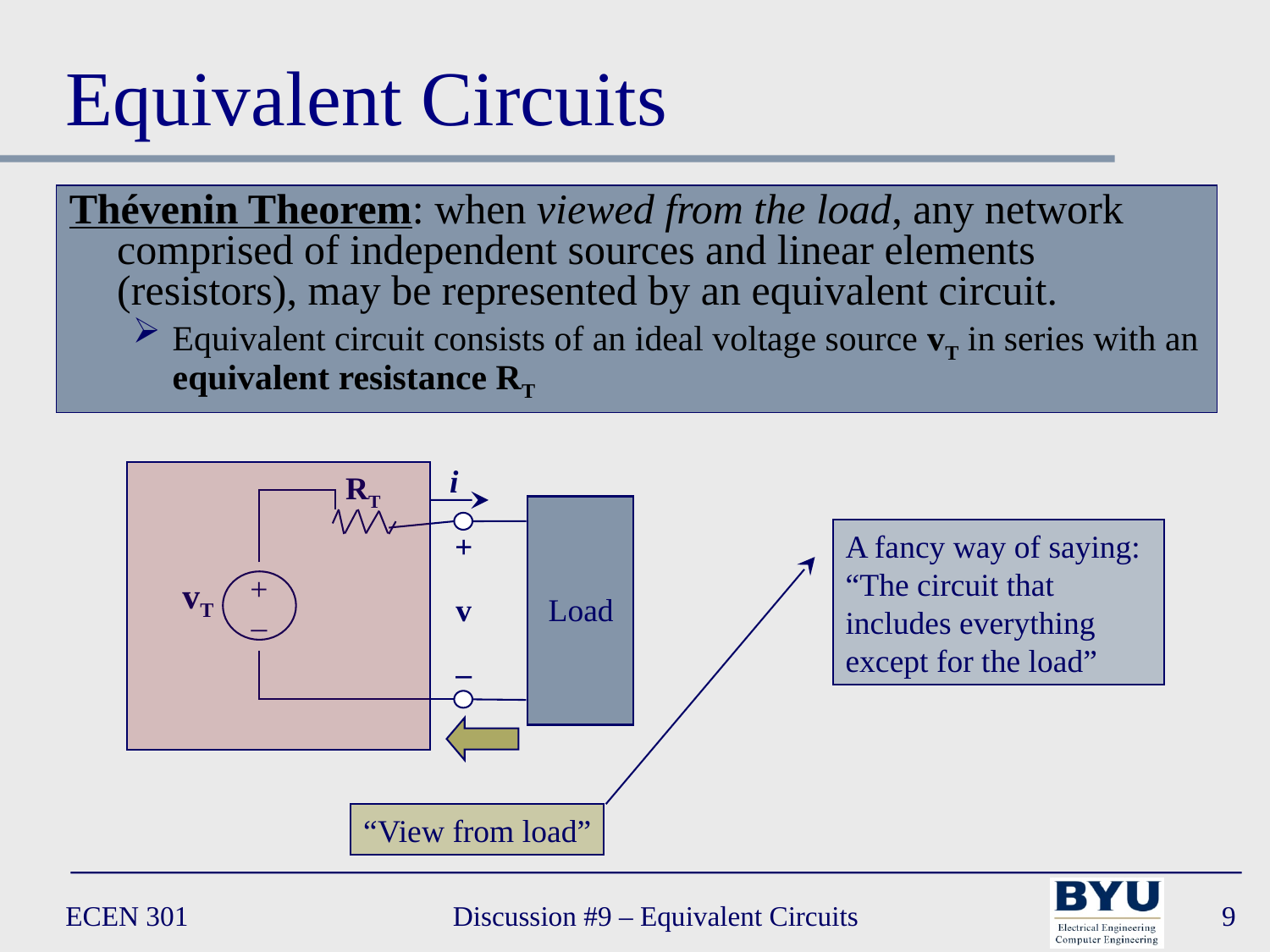

# Equivalent Circuits
Thévenin Theorem: when viewed from the load, any network comprised of independent sources and linear elements (resistors), may be represented by an equivalent circuit.
Equivalent circuit consists of an ideal voltage source vT in series with an equivalent resistance RT
i
RT

Load

+

v

–
+
–
vT

A fancy way of saying:
“The circuit that includes everything except for the load”

“View from load”
ECEN 301
Discussion #9 – Equivalent Circuits
9